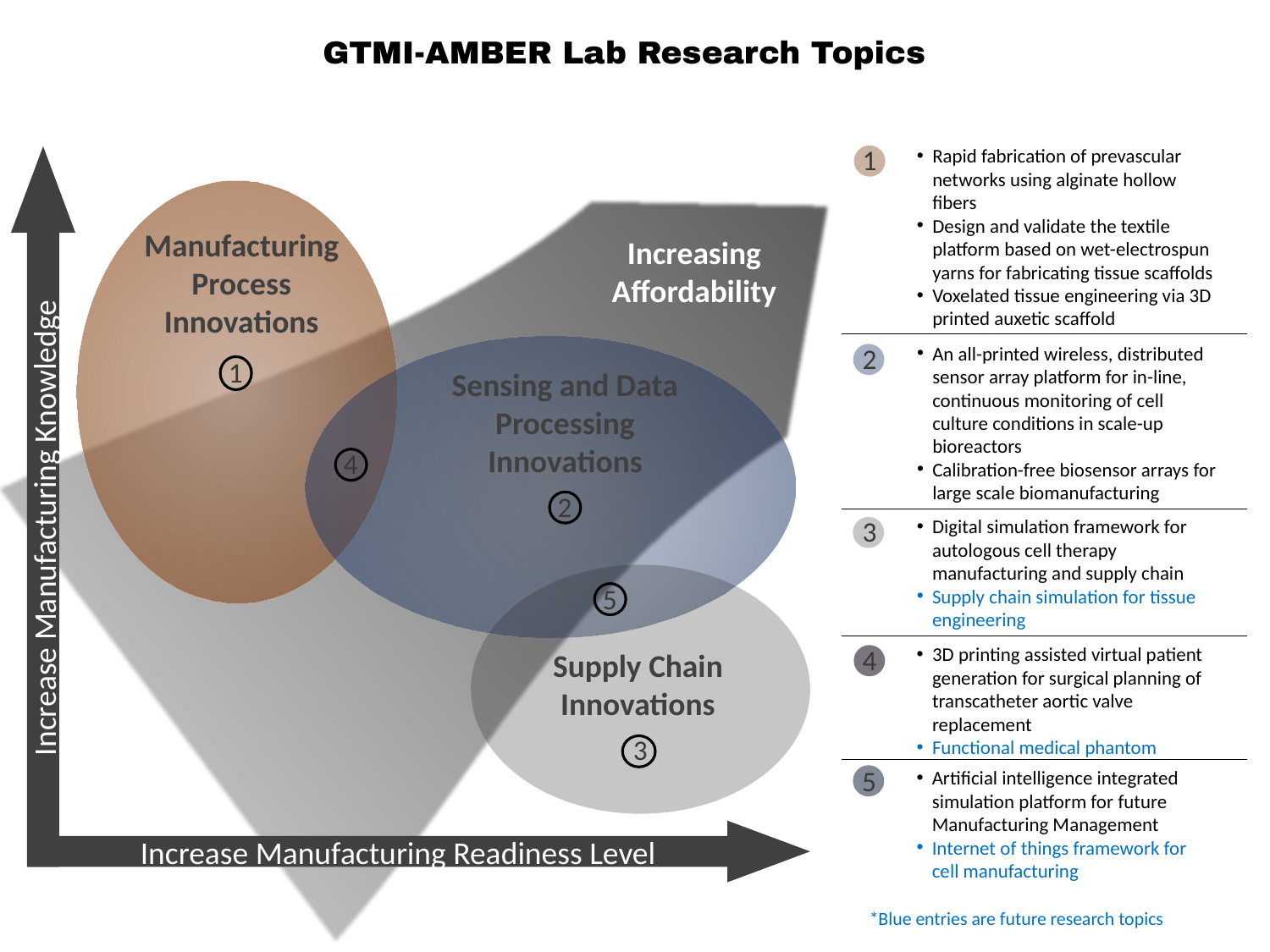

GTMI-AMBER Lab Research Topics
1

Rapid fabrication of prevascular networks using alginate hollow fibers
Design and validate the textile platform based on wet-electrospun yarns for fabricating tissue scaffolds
Voxelated tissue engineering via 3D printed auxetic scaffold

Manufacturing Process Innovations
1

Sensing and Data Processing Innovations
4

Increase Manufacturing Knowledge
2

5

Supply Chain Innovations
3

Increase Manufacturing Readiness Level

Increasing Affordability
2

An all-printed wireless, distributed sensor array platform for in-line, continuous monitoring of cell culture conditions in scale-up bioreactors
Calibration-free biosensor arrays for large scale biomanufacturing

3

Digital simulation framework for autologous cell therapy manufacturing and supply chain
Supply chain simulation for tissue engineering
3D printing assisted virtual patient generation for surgical planning of transcatheter aortic valve replacement
Functional medical phantom
4

5

Artificial intelligence integrated simulation platform for future Manufacturing Management
Internet of things framework for cell manufacturing
*Blue entries are future research topics